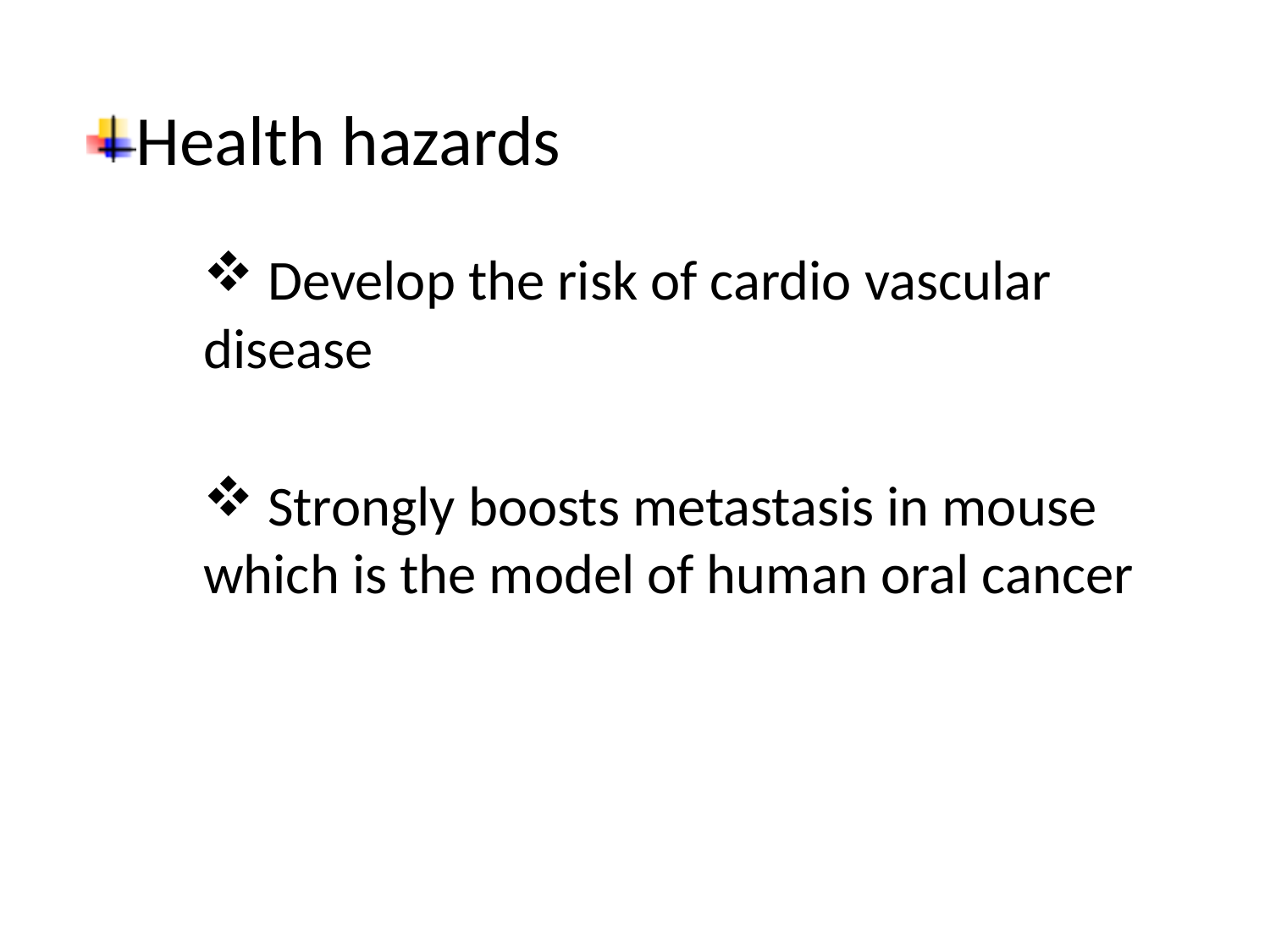

# Health hazards

 Develop the risk of cardio vascular disease

 Strongly boosts metastasis in mouse which is the model of human oral cancer